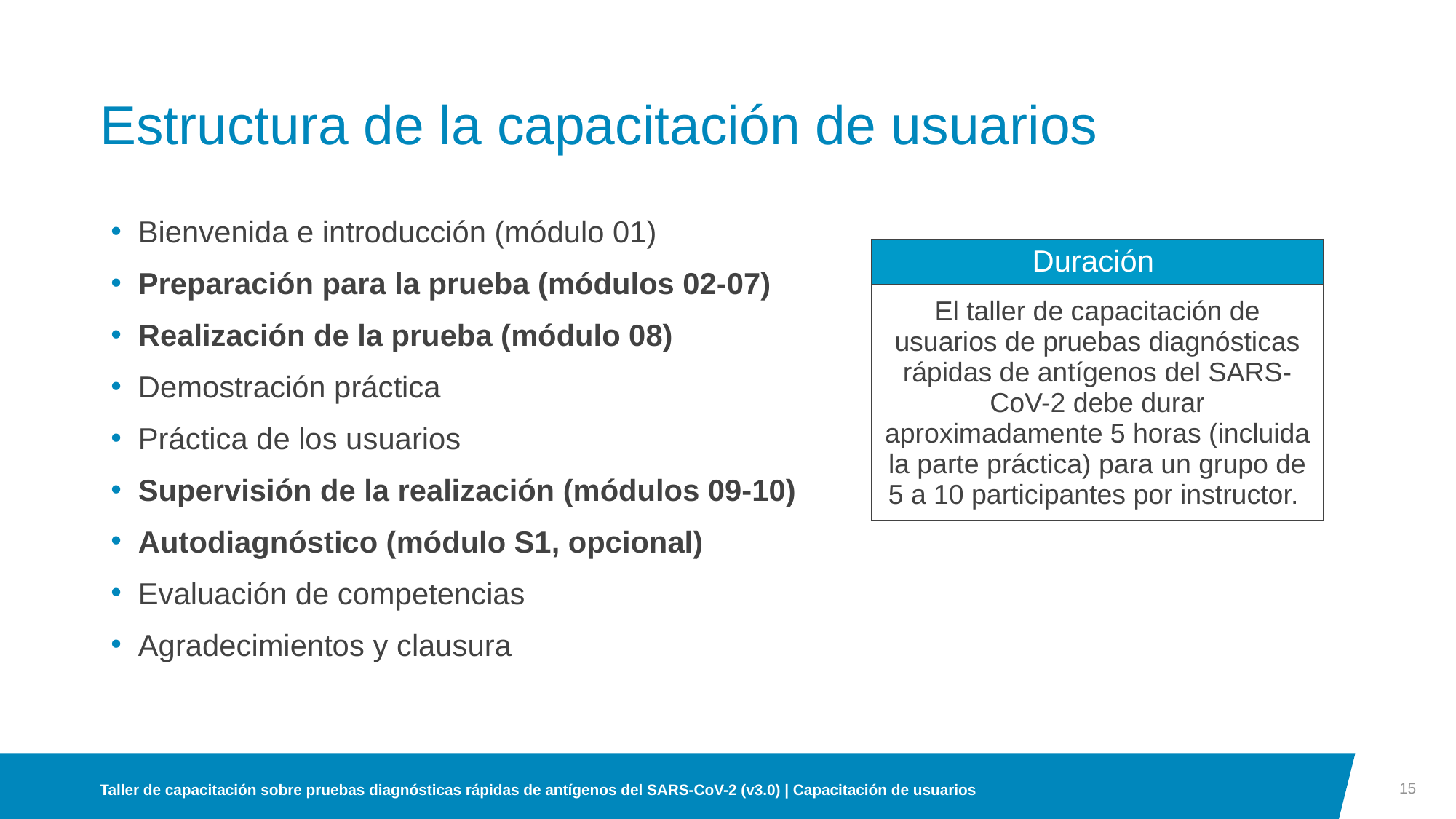

# Estructura de la capacitación de usuarios
Bienvenida e introducción (módulo 01)
Preparación para la prueba (módulos 02-07)
Realización de la prueba (módulo 08)
Demostración práctica
Práctica de los usuarios
Supervisión de la realización (módulos 09-10)
Autodiagnóstico (módulo S1, opcional)
Evaluación de competencias
Agradecimientos y clausura

| Duración |
| --- |
| El taller de capacitación de usuarios de pruebas diagnósticas rápidas de antígenos del SARS-CoV-2 debe durar aproximadamente 5 horas (incluida la parte práctica) para un grupo de 5 a 10 participantes por instructor. |
15
Taller de capacitación sobre pruebas diagnósticas rápidas de antígenos del SARS-CoV-2 (v3.0) | Capacitación de usuarios